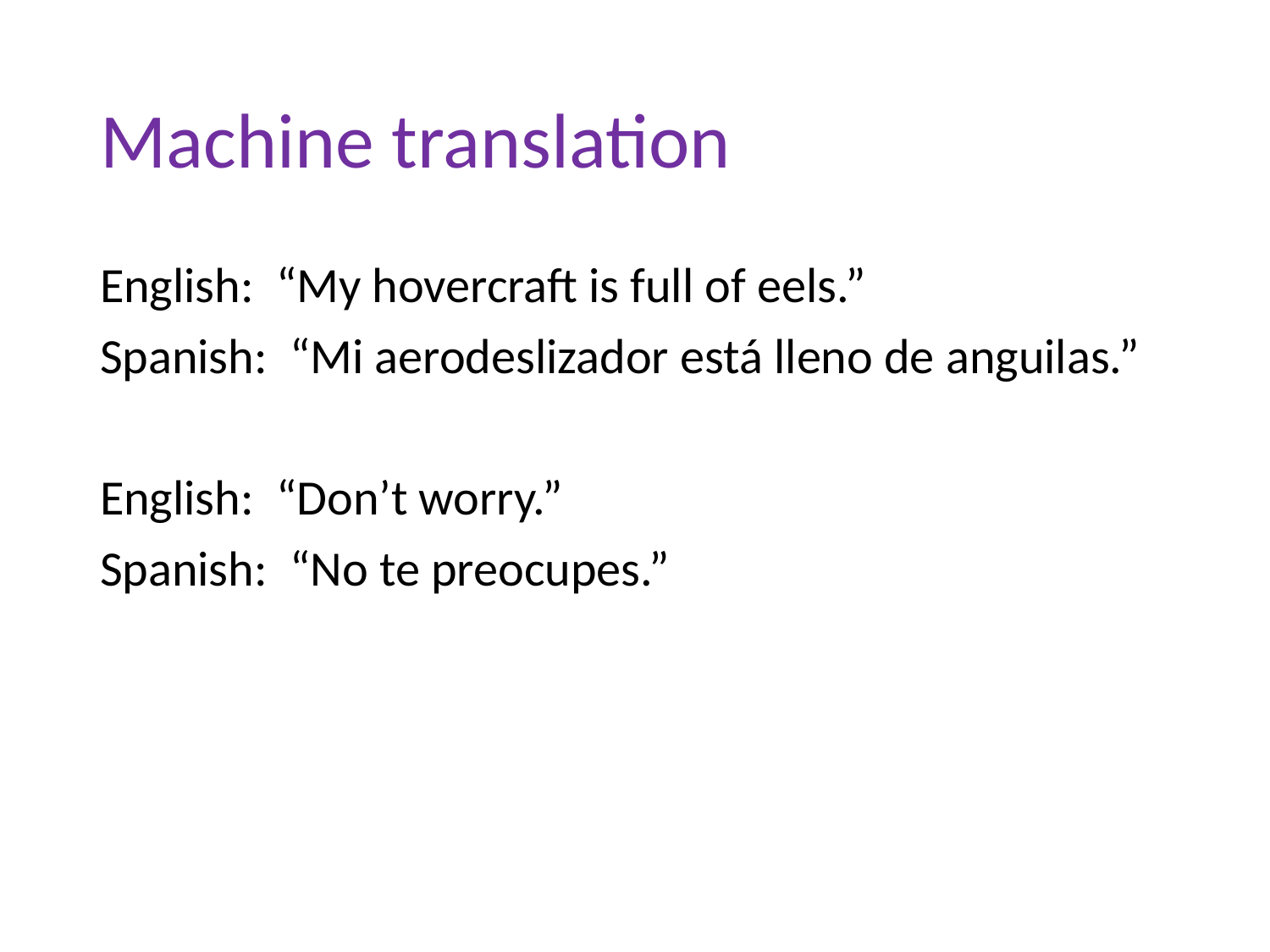

# Machine translation
English:  “My hovercraft is full of eels.”
Spanish:  “Mi aerodeslizador está lleno de anguilas.”

English:  “Don’t worry.”
Spanish:  “No te preocupes.”